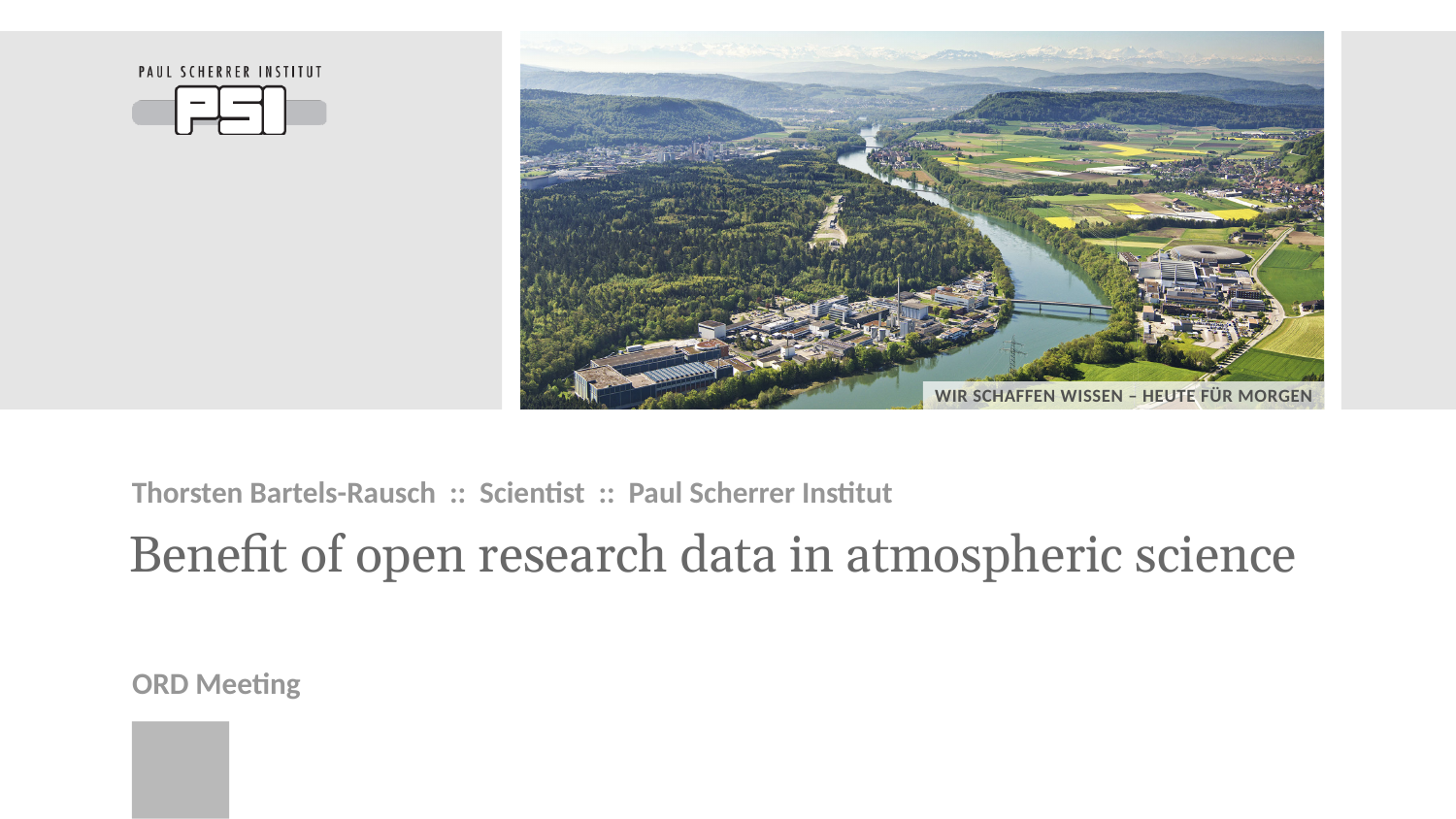

Thorsten Bartels-Rausch  ::  Scientist  ::  Paul Scherrer Institut
# Benefit of open research data in atmospheric science
ORD Meeting